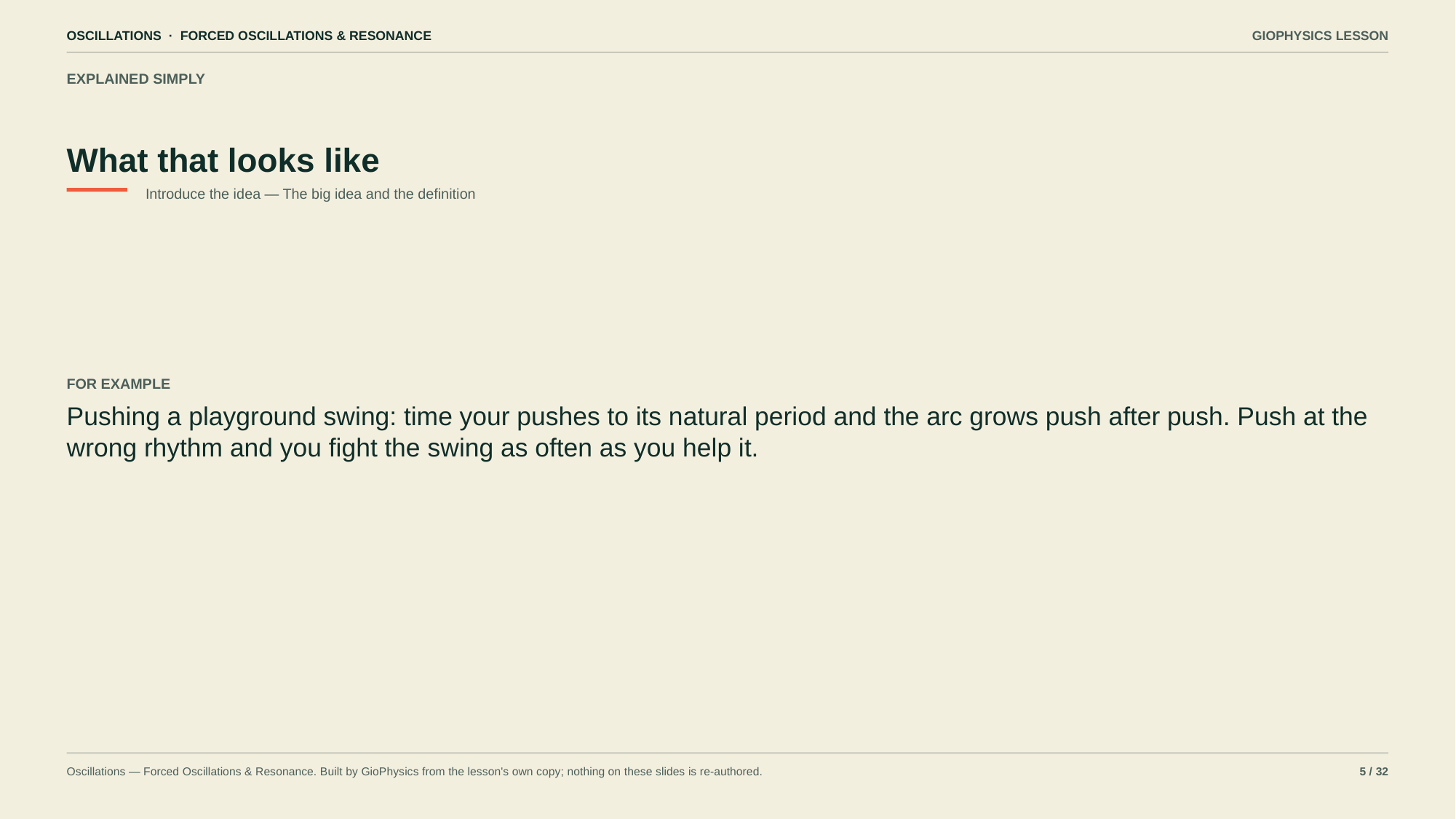

OSCILLATIONS  ·  FORCED OSCILLATIONS & RESONANCE
GIOPHYSICS LESSON

EXPLAINED SIMPLY
What that looks like
Introduce the idea — The big idea and the definition

FOR EXAMPLE
Pushing a playground swing: time your pushes to its natural period and the arc grows push after push. Push at the wrong rhythm and you fight the swing as often as you help it.

Oscillations — Forced Oscillations & Resonance. Built by GioPhysics from the lesson's own copy; nothing on these slides is re-authored.
5 / 32